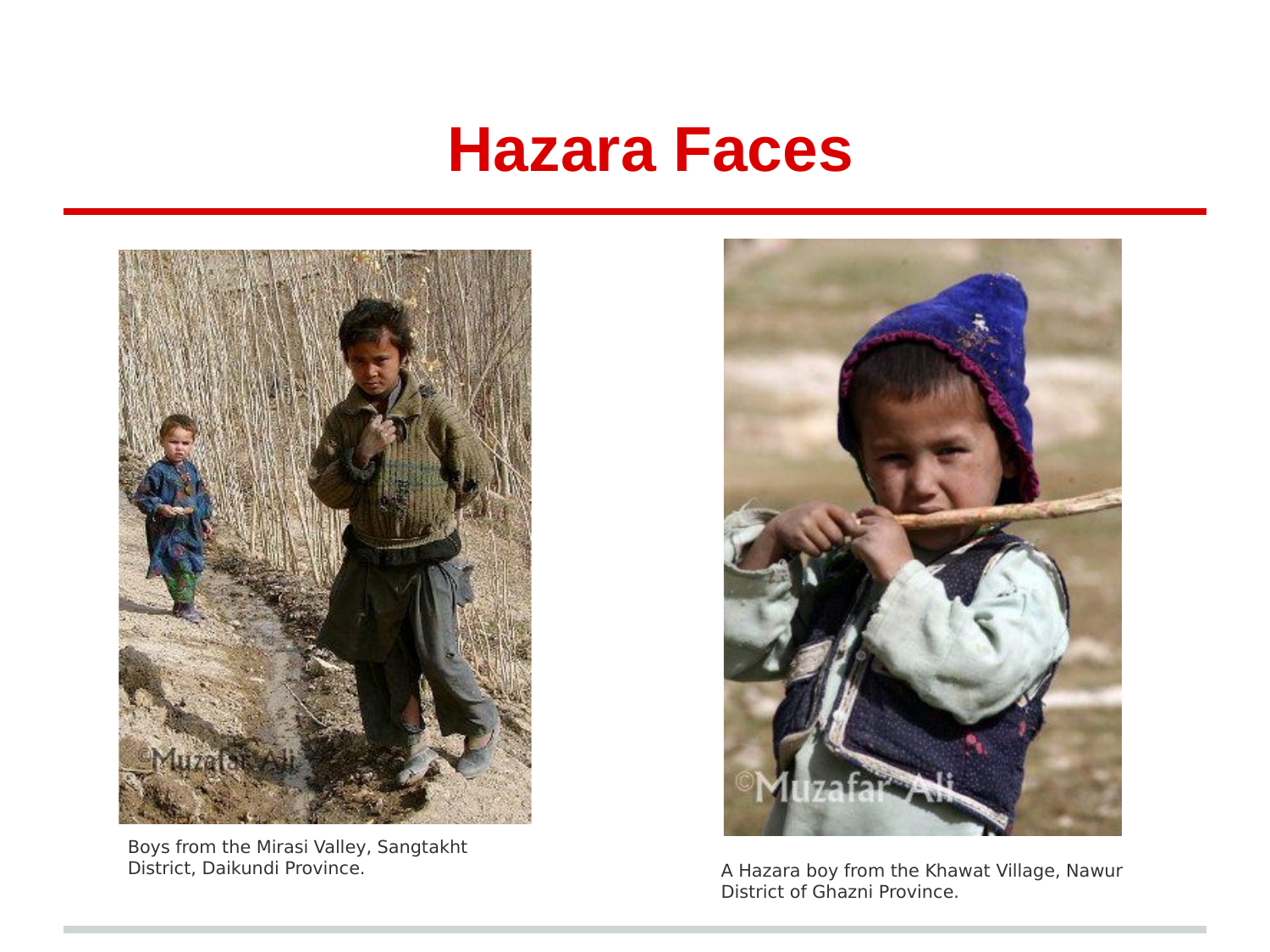

# Hazara Faces

Boys from the Mirasi Valley, Sangtakht District, Daikundi Province.
A Hazara boy from the Khawat Village, Nawur District of Ghazni Province.